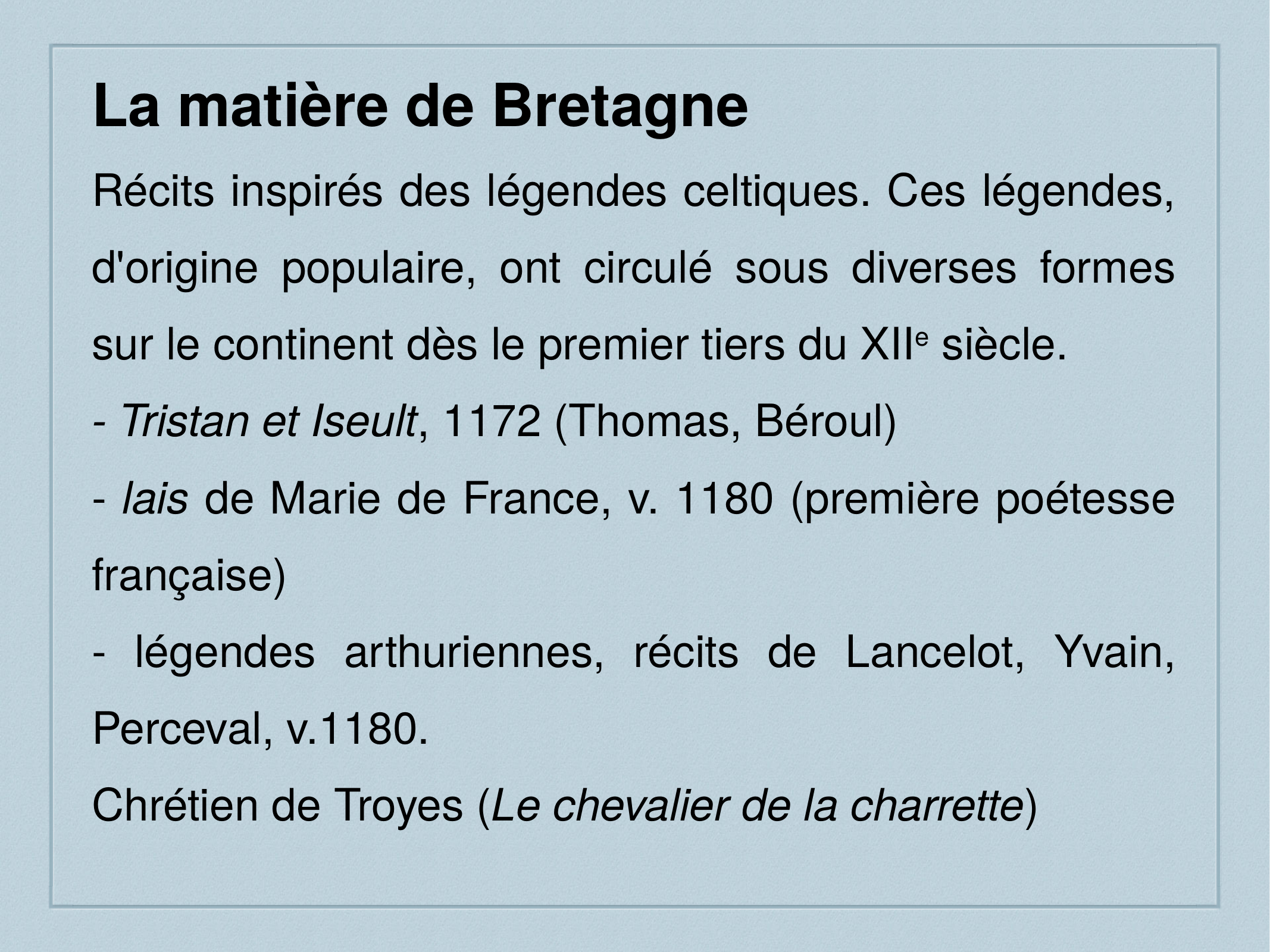

La matière de Bretagne
Récits inspirés des légendes celtiques. Ces légendes, d'origine populaire, ont circulé sous diverses formes sur le continent dès le premier tiers du XIIe siècle.
- Tristan et Iseult, 1172 (Thomas, Béroul)
- lais de Marie de France, v. 1180 (première poétesse française)
- légendes arthuriennes, récits de Lancelot, Yvain, Perceval, v.1180.
Chrétien de Troyes (Le chevalier de la charrette)